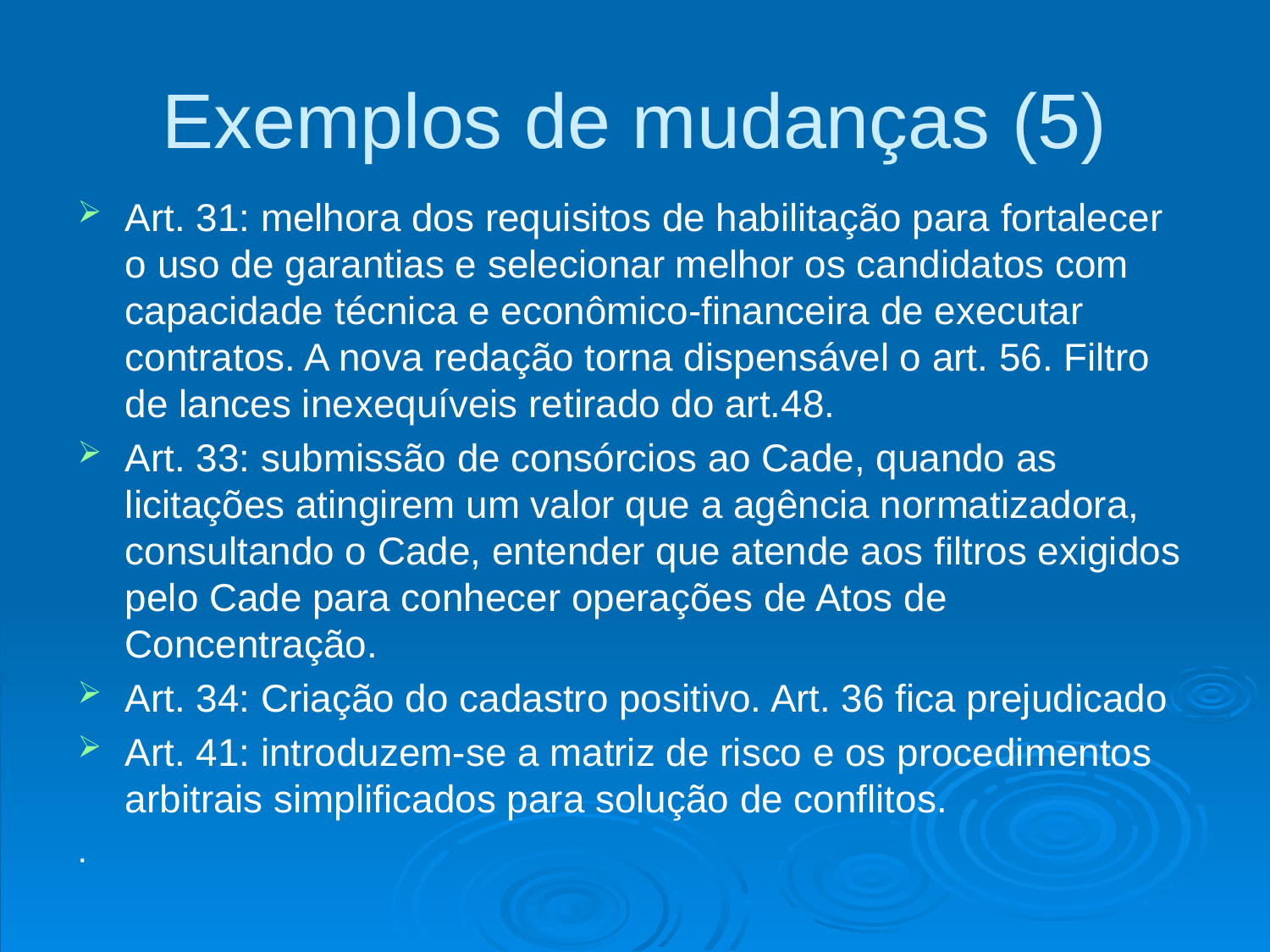

# Exemplos de mudanças (5)
Art. 31: melhora dos requisitos de habilitação para fortalecer o uso de garantias e selecionar melhor os candidatos com capacidade técnica e econômico-financeira de executar contratos. A nova redação torna dispensável o art. 56. Filtro de lances inexequíveis retirado do art.48.
Art. 33: submissão de consórcios ao Cade, quando as licitações atingirem um valor que a agência normatizadora, consultando o Cade, entender que atende aos filtros exigidos pelo Cade para conhecer operações de Atos de Concentração.
Art. 34: Criação do cadastro positivo. Art. 36 fica prejudicado
Art. 41: introduzem-se a matriz de risco e os procedimentos arbitrais simplificados para solução de conflitos.
.